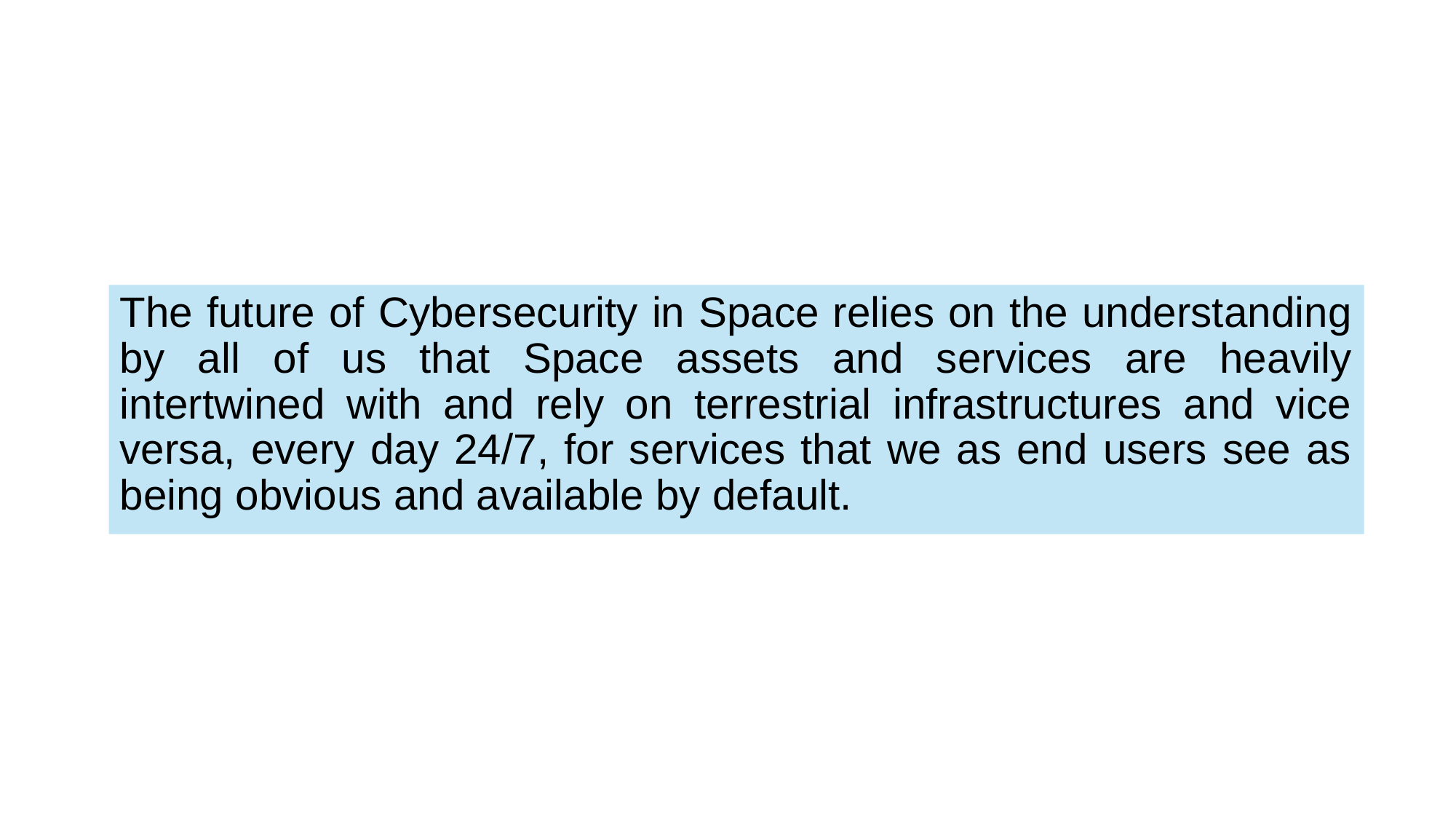

The future of Cybersecurity in Space relies on the understanding by all of us that Space assets and services are heavily intertwined with and rely on terrestrial infrastructures and vice versa, every day 24/7, for services that we as end users see as being obvious and available by default.